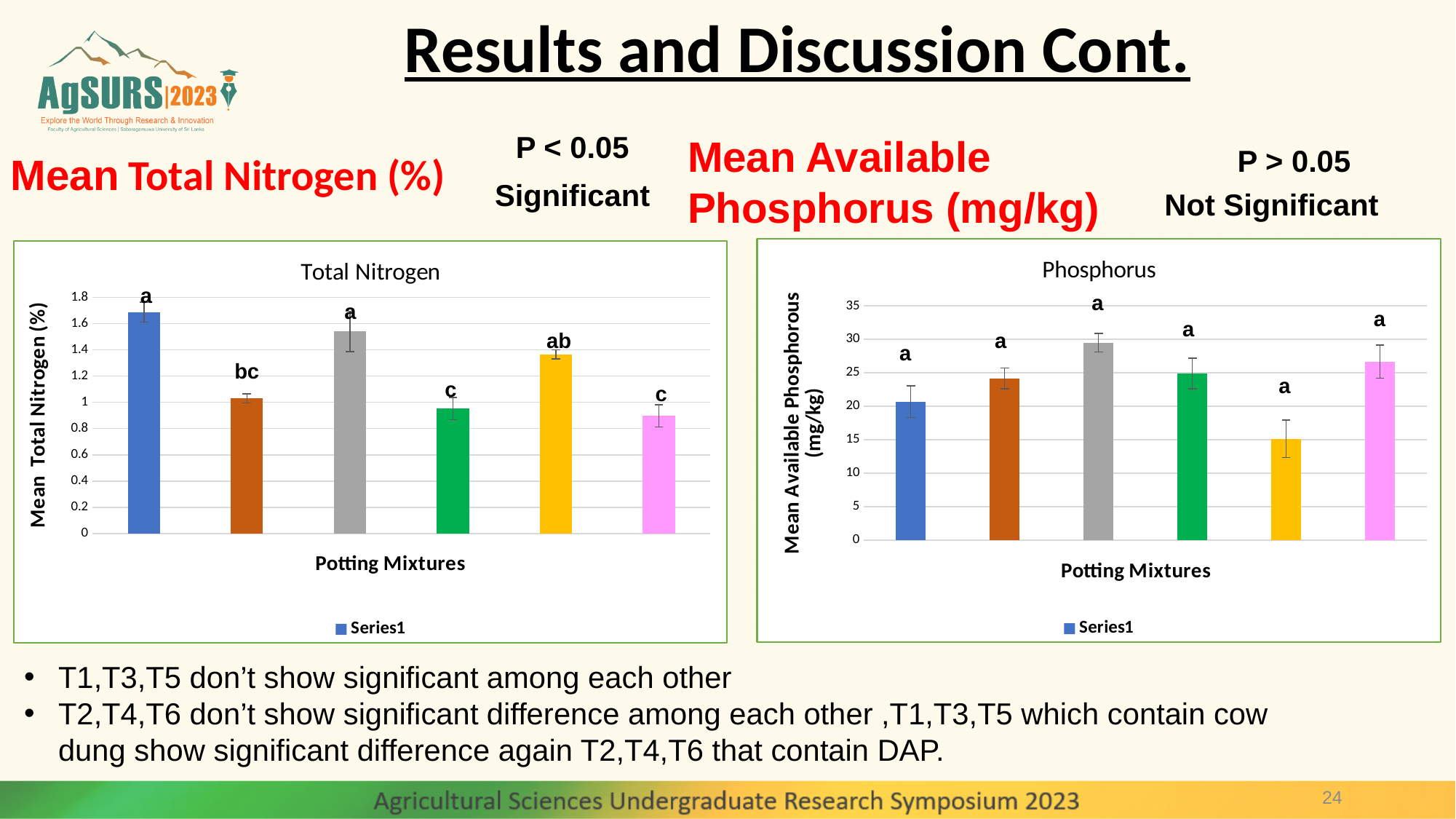

# Results and Discussion Cont.
P < 0.05
Significant
Mean Available
Phosphorus (mg/kg)
P > 0.05
Not Significant
Mean Total Nitrogen (%)

### Chart: Phosphorus

| Category |  |
|---|---|
| RPM (T1) | 20.6818 |
| RPM + 1g DAP (T2) | 24.1733 |
| APM -1 (T3) | 29.5005 |
| APM + 1g DAP-1 (T4) | 24.9176 |
| APM-2 (T5) | 15.1374 |
| APM + 1g DAP-2 (T6) | 26.6708 |

### Chart: Total Nitrogen

| Category |  |
|---|---|
| RPM (T1) | 1.687 |
| RPM + 1g DAP (T2) | 1.029 |
| APM -1 (T3) | 1.54 |
| APM + 1g DAP-1 (T4) | 0.952 |
| APM-2 (T5) | 1.365 |
| APM + 1g DAP-2 (T6) | 0.896 |
a
a
a
a
a
ab
a
a
bc
a
c
c
T1,T3,T5 don’t show significant among each other
T2,T4,T6 don’t show significant difference among each other ,T1,T3,T5 which contain cow dung show significant difference again T2,T4,T6 that contain DAP.
24